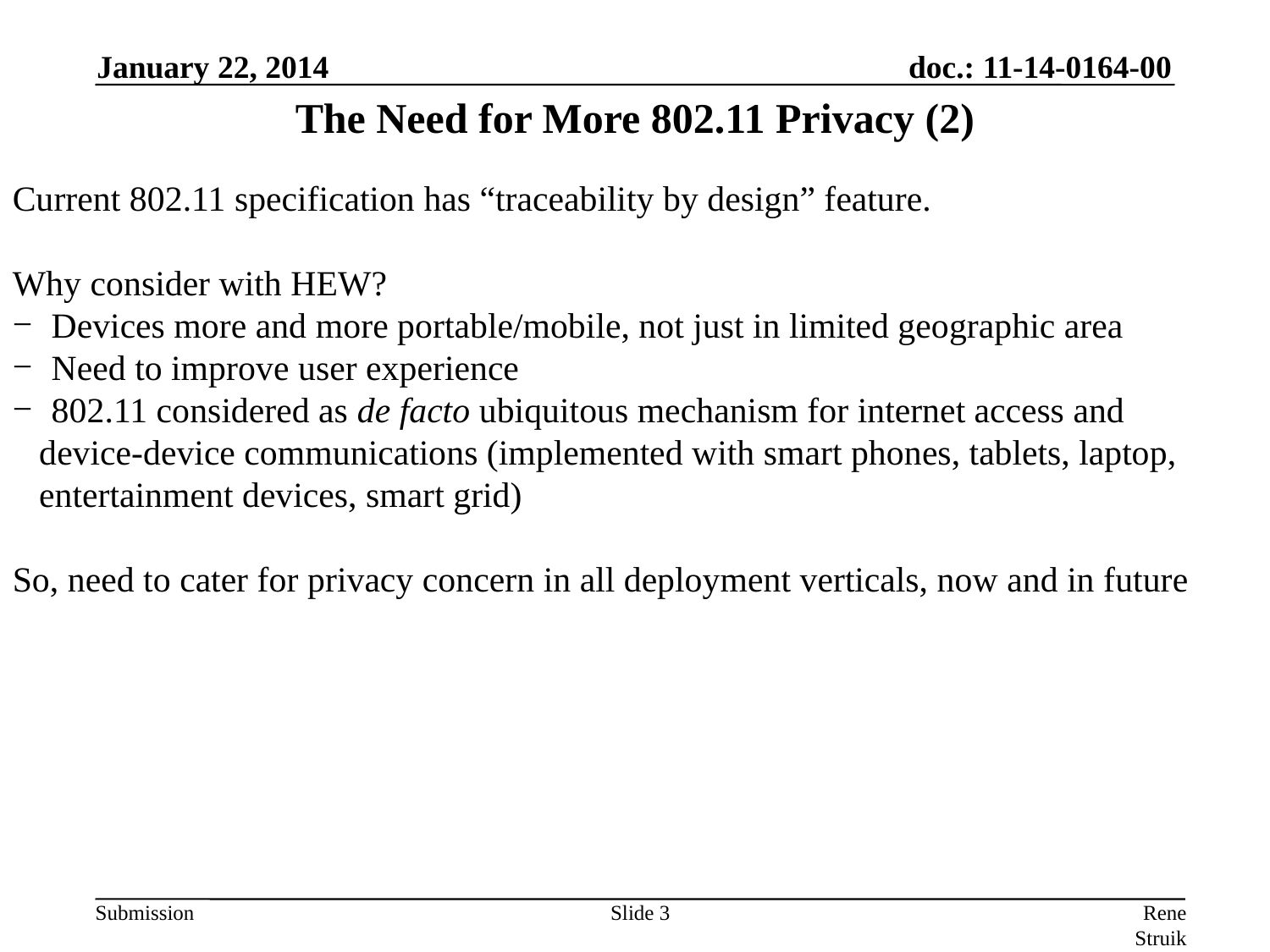

# The Need for More 802.11 Privacy (2)
January 22, 2014

Current 802.11 specification has “traceability by design” feature.

Why consider with HEW?
 Devices more and more portable/mobile, not just in limited geographic area
 Need to improve user experience
 802.11 considered as de facto ubiquitous mechanism for internet access and
   device-device communications (implemented with smart phones, tablets, laptop,
   entertainment devices, smart grid)

So, need to cater for privacy concern in all deployment verticals, now and in future

Slide 3
Rene Struik (Struik Security Consultancy)